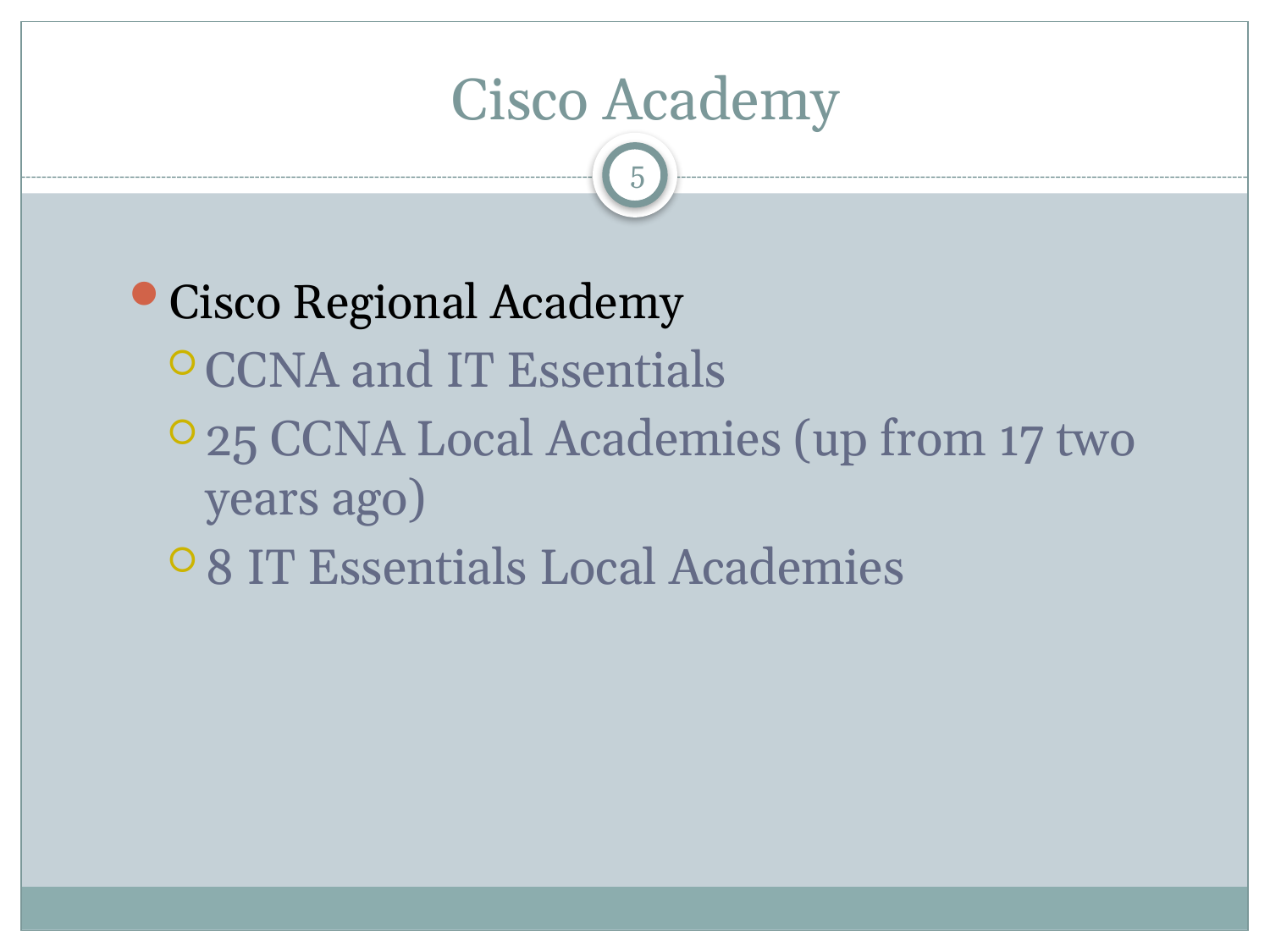

# Cisco Academy
5
Cisco Regional Academy
CCNA and IT Essentials
25 CCNA Local Academies (up from 17 two years ago)
8 IT Essentials Local Academies